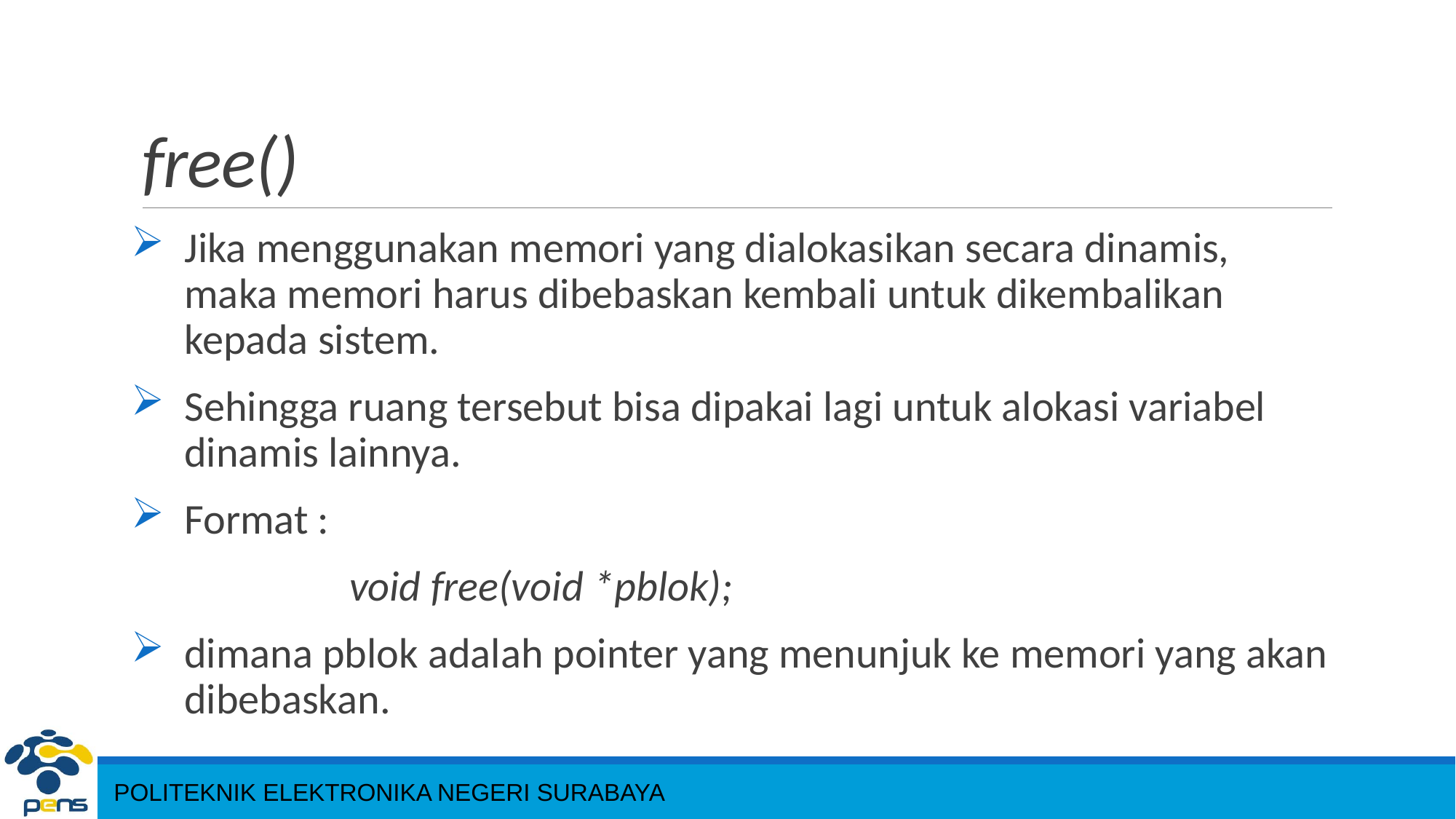

# free()
Jika menggunakan memori yang dialokasikan secara dinamis, maka memori harus dibebaskan kembali untuk dikembalikan kepada sistem.
Sehingga ruang tersebut bisa dipakai lagi untuk alokasi variabel dinamis lainnya.
Format :
		void free(void *pblok);
dimana pblok adalah pointer yang menunjuk ke memori yang akan dibebaskan.